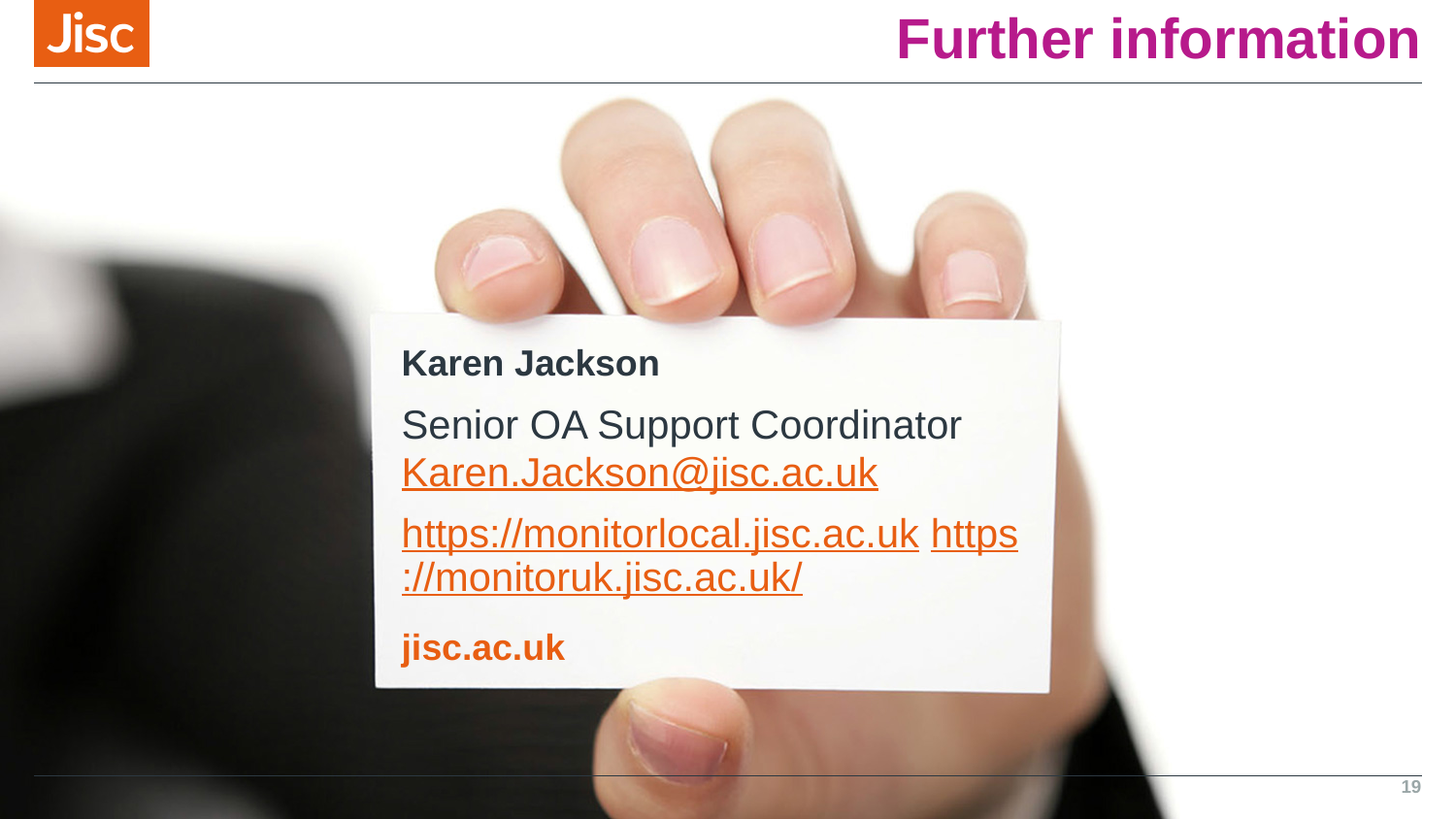

# Further information
Karen Jackson
Senior OA Support Coordinator

Karen.Jackson@jisc.ac.uk

https://monitorlocal.jisc.ac.uk https://monitoruk.jisc.ac.uk/
19